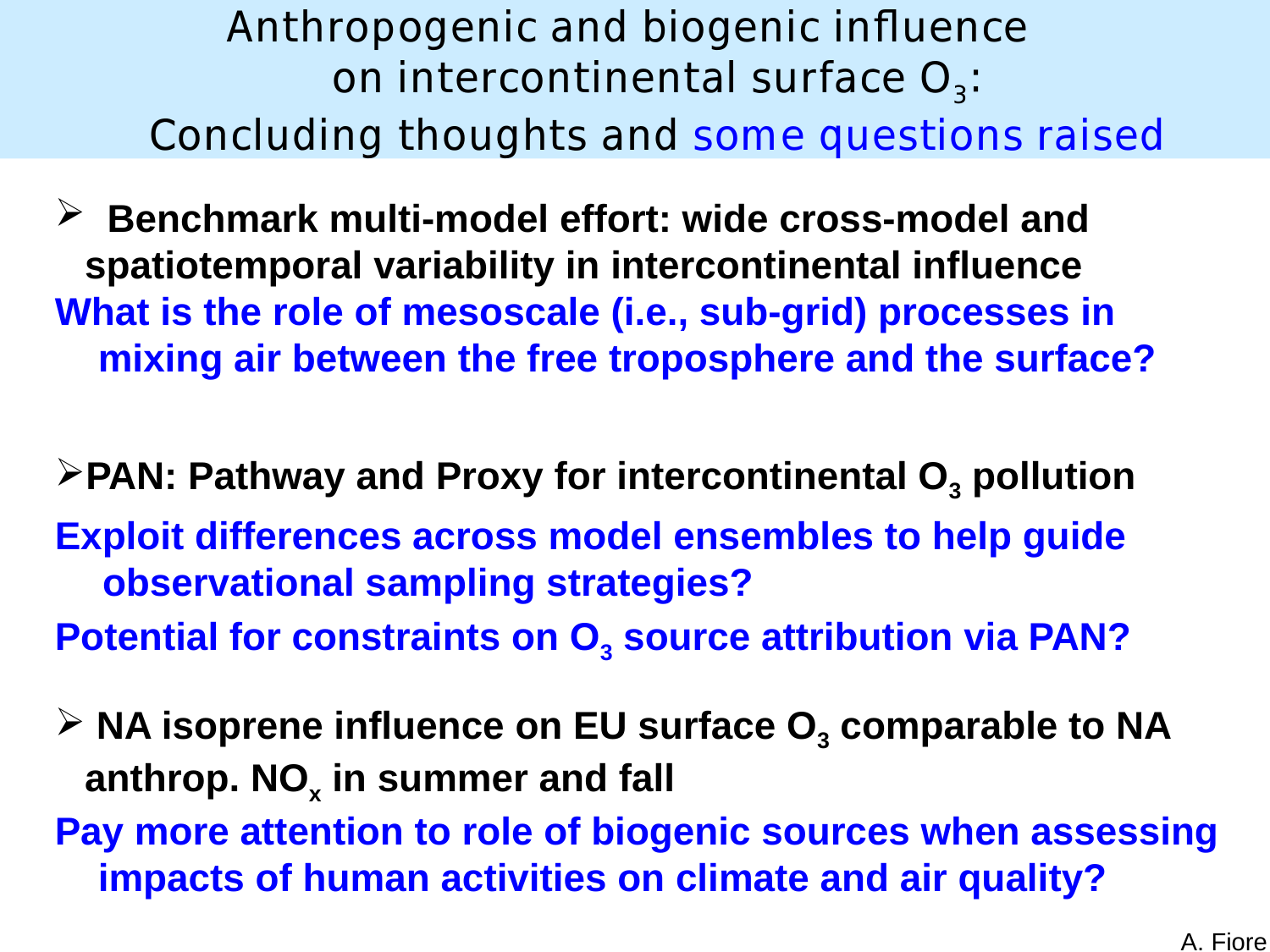

# Anthropogenic and biogenic influence on intercontinental surface O3: Concluding thoughts and some questions raised

  Benchmark multi-model effort: wide cross-model and spatiotemporal variability in intercontinental influence
What is the role of mesoscale (i.e., sub-grid) processes in
    mixing air between the free troposphere and the surface?

PAN: Pathway and Proxy for intercontinental O3 pollution
Exploit differences across model ensembles to help guide observational sampling strategies?
Potential for constraints on O3 source attribution via PAN?

 NA isoprene influence on EU surface O3 comparable to NA anthrop. NOx in summer and fall
Pay more attention to role of biogenic sources when assessing
    impacts of human activities on climate and air quality?
A. Fiore